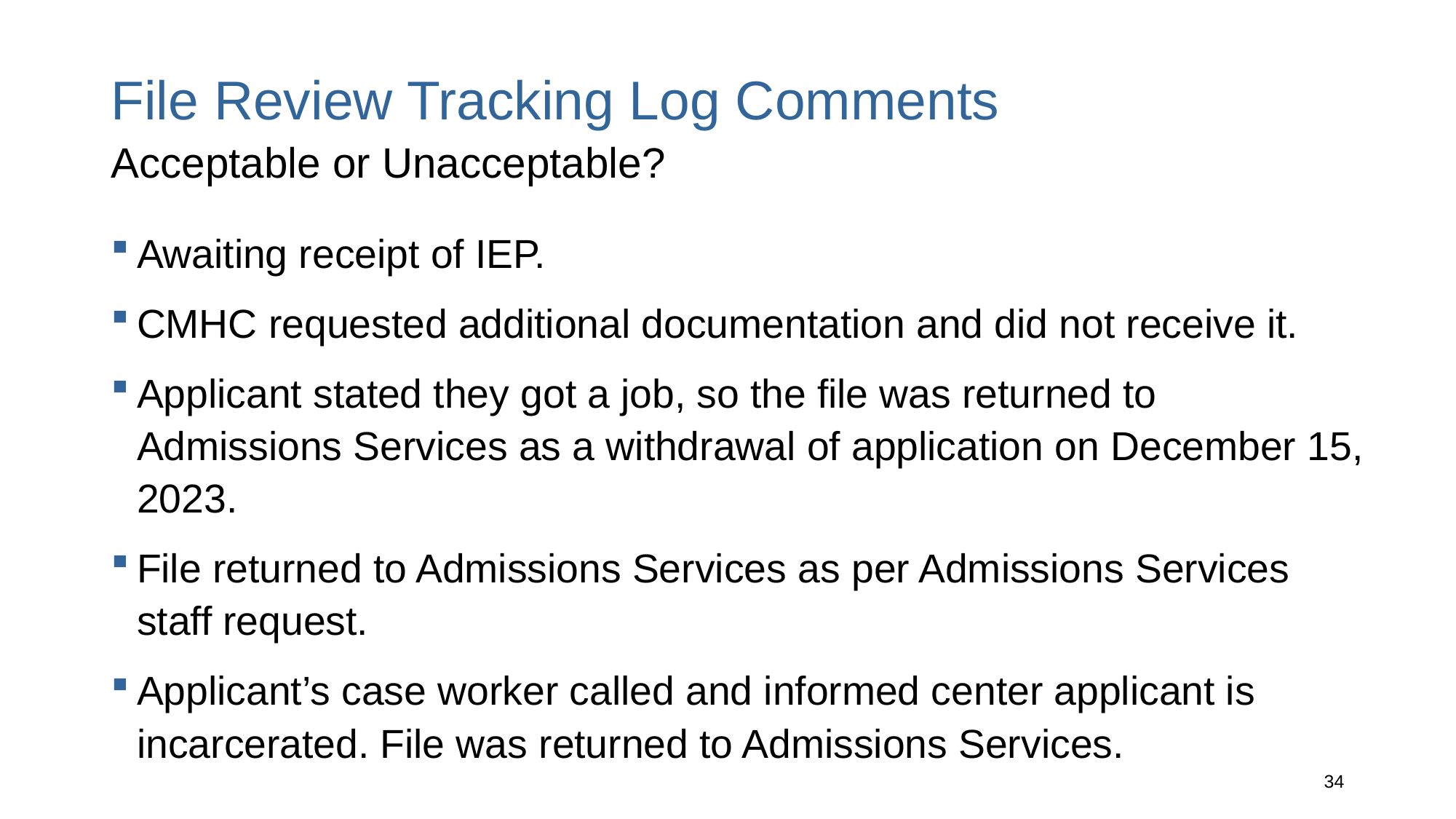

# File Review Tracking Log Comments Acceptable or Unacceptable?
Awaiting receipt of IEP.
CMHC requested additional documentation and did not receive it.
Applicant stated they got a job, so the file was returned to Admissions Services as a withdrawal of application on December 15, 2023.
File returned to Admissions Services as per Admissions Services staff request.
Applicant’s case worker called and informed center applicant is incarcerated. File was returned to Admissions Services.

34